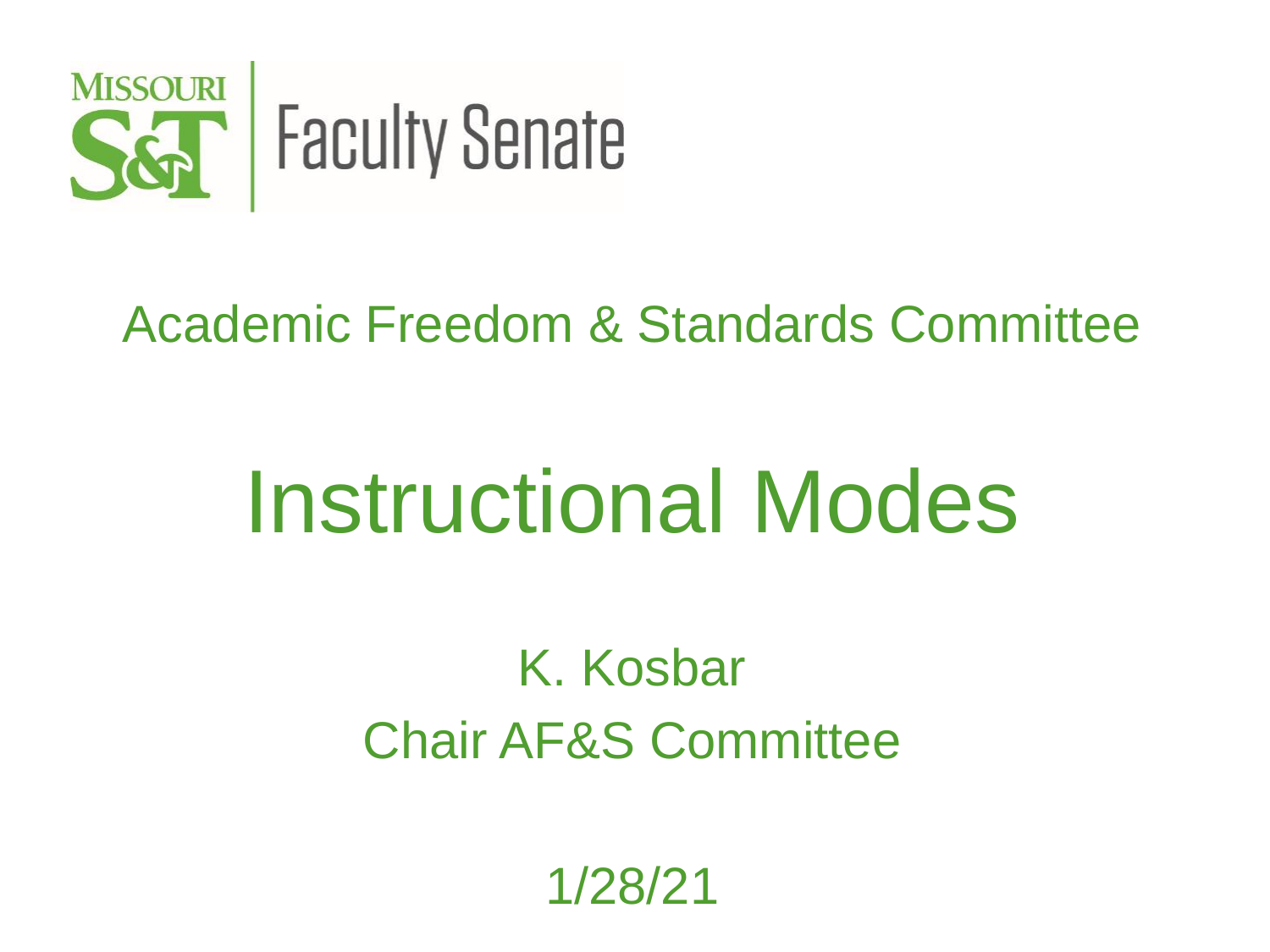

Academic Freedom & Standards Committee

Instructional Modes

K. Kosbar
Chair AF&S Committee

1/28/21